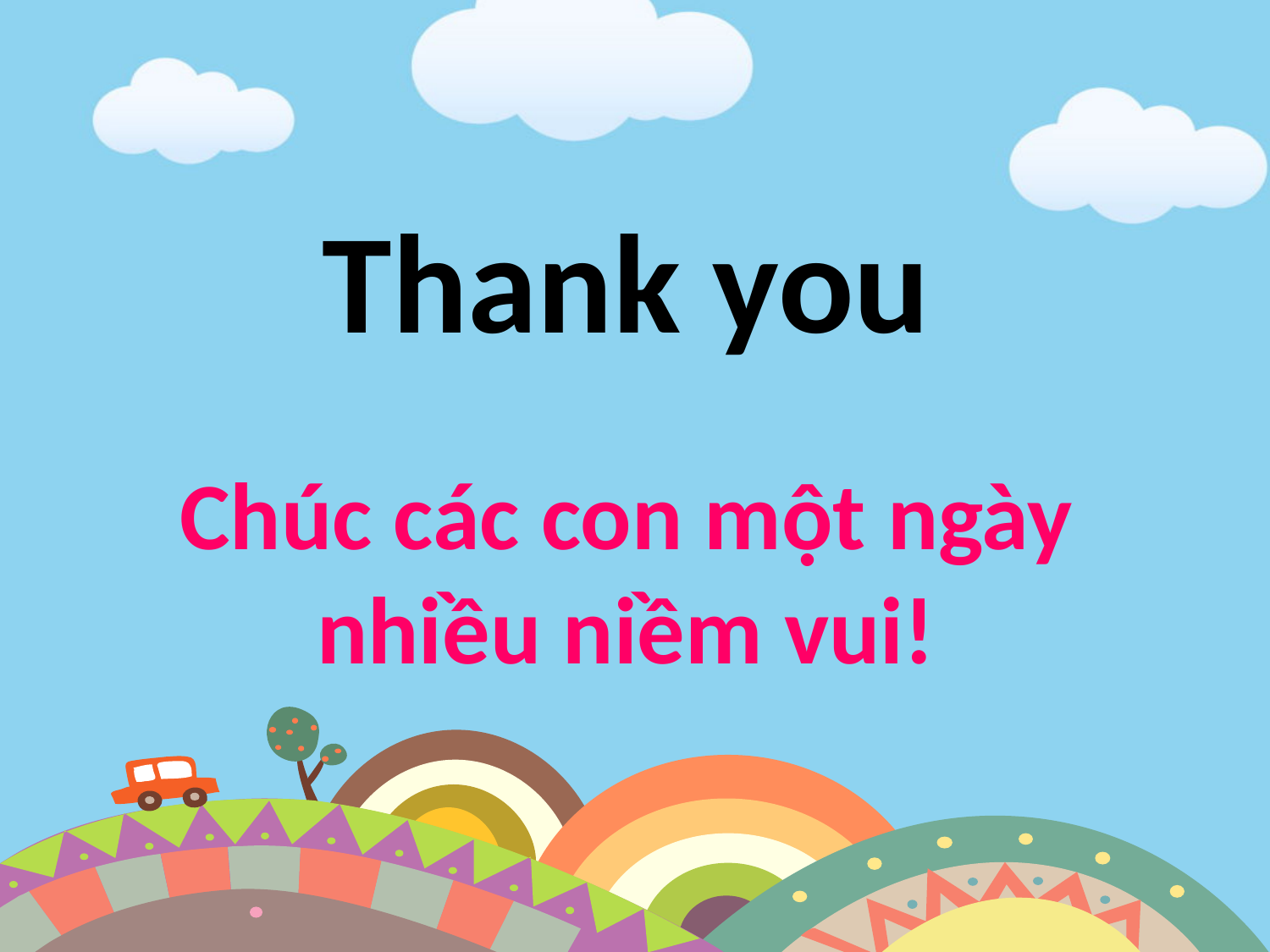

Thank you

Chúc các con một ngày nhiều niềm vui!